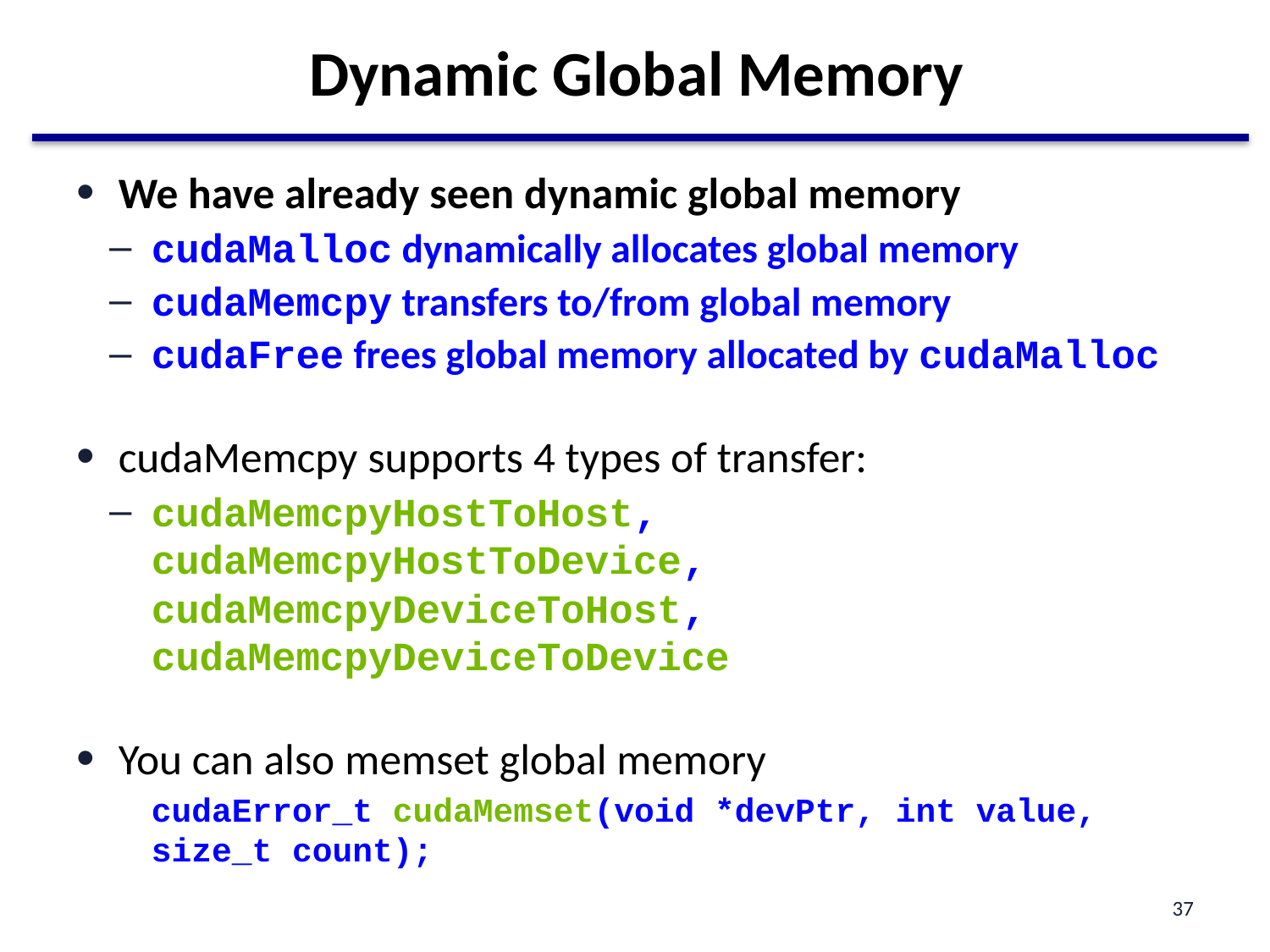

# Dynamic Global Memory
We have already seen dynamic global memory
cudaMalloc dynamically allocates global memory
cudaMemcpy transfers to/from global memory
cudaFree frees global memory allocated by cudaMalloc

cudaMemcpy supports 4 types of transfer:
cudaMemcpyHostToHost, cudaMemcpyHostToDevice, cudaMemcpyDeviceToHost, cudaMemcpyDeviceToDevice

You can also memset global memory
cudaError_t cudaMemset(void *devPtr, int value, size_t count);

37